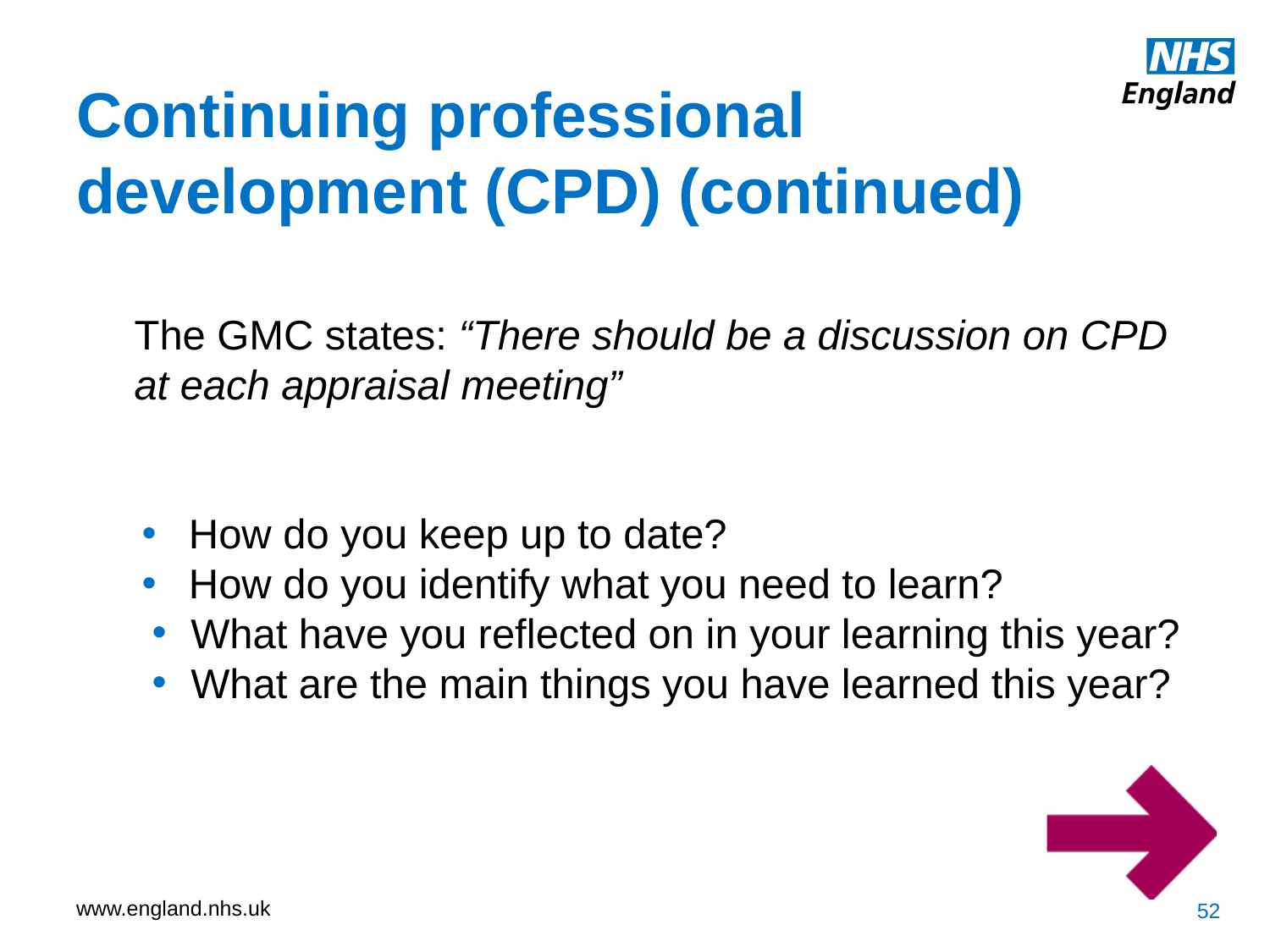

Continuing professional development (CPD) (continued)

The GMC states: “There should be a discussion on CPD at each appraisal meeting”

How do you keep up to date?
How do you identify what you need to learn?
What have you reflected on in your learning this year?
What are the main things you have learned this year?

52